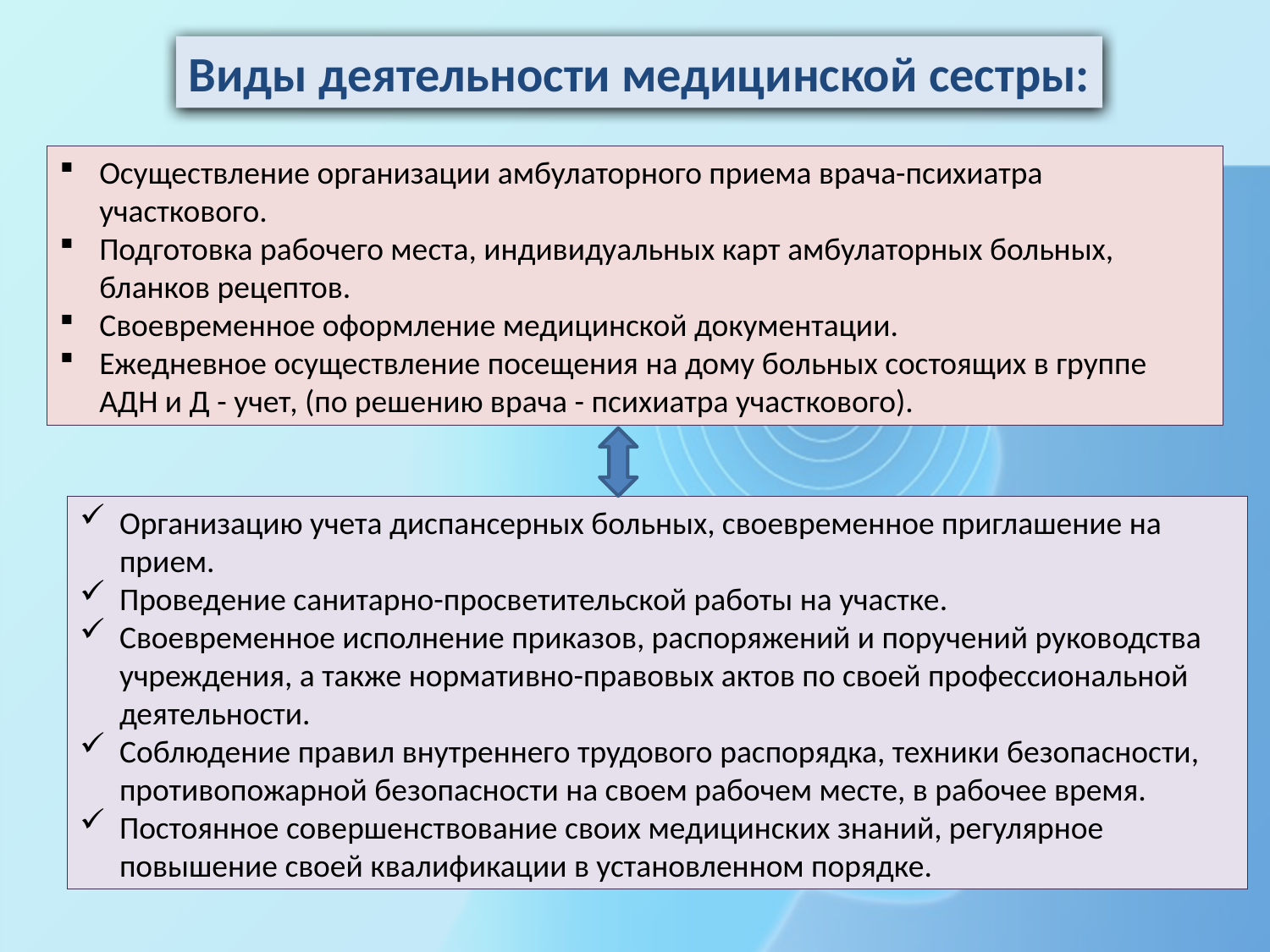

Виды деятельности медицинской сестры:
Осуществление организации амбулаторного приема врача-психиатра участкового.
Подготовка рабочего места, индивидуальных карт амбулаторных больных, бланков рецептов.
Своевременное оформление медицинской документации.
Ежедневное осуществление посещения на дому больных состоящих в группе АДН и Д - учет, (по решению врача - психиатра участкового).

Организацию учета диспансерных больных, своевременное приглашение на прием.
Проведение санитарно-просветительской работы на участке.
Своевременное исполнение приказов, распоряжений и поручений руководства учреждения, а также нормативно-правовых актов по своей профессиональной деятельности.
Соблюдение правил внутреннего трудового распорядка, техники безопасности, противопожарной безопасности на своем рабочем месте, в рабочее время.
Постоянное совершенствование своих медицинских знаний, регулярное повышение своей квалификации в установленном порядке.